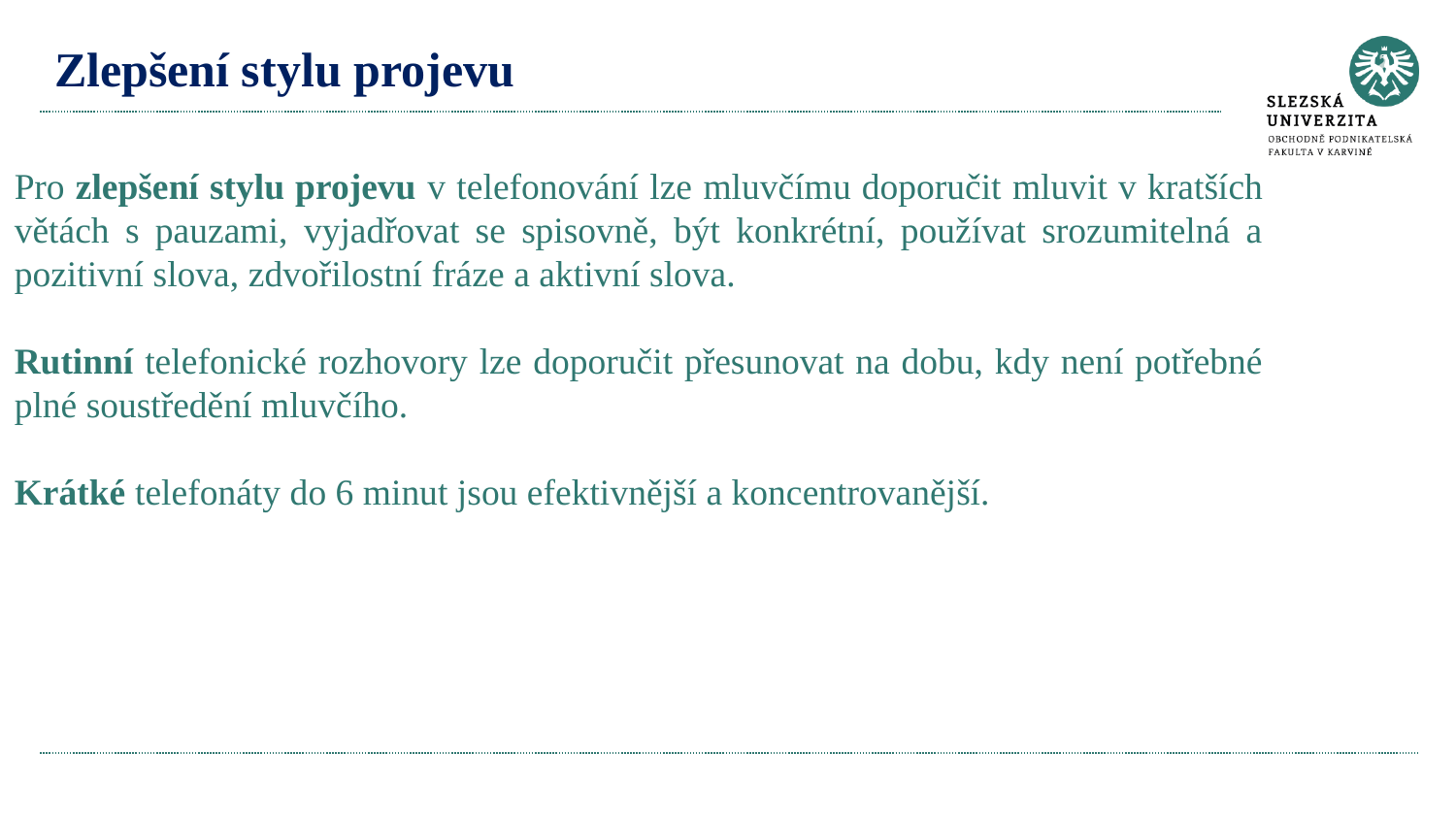

# Zlepšení stylu projevu

Pro zlepšení stylu projevu v telefonování lze mluvčímu doporučit mluvit v kratších větách s pauzami, vyjadřovat se spisovně, být konkrétní, používat srozumitelná a pozitivní slova, zdvořilostní fráze a aktivní slova.

Rutinní telefonické rozhovory lze doporučit přesunovat na dobu, kdy není potřebné plné soustředění mluvčího.

Krátké telefonáty do 6 minut jsou efektivnější a koncentrovanější.